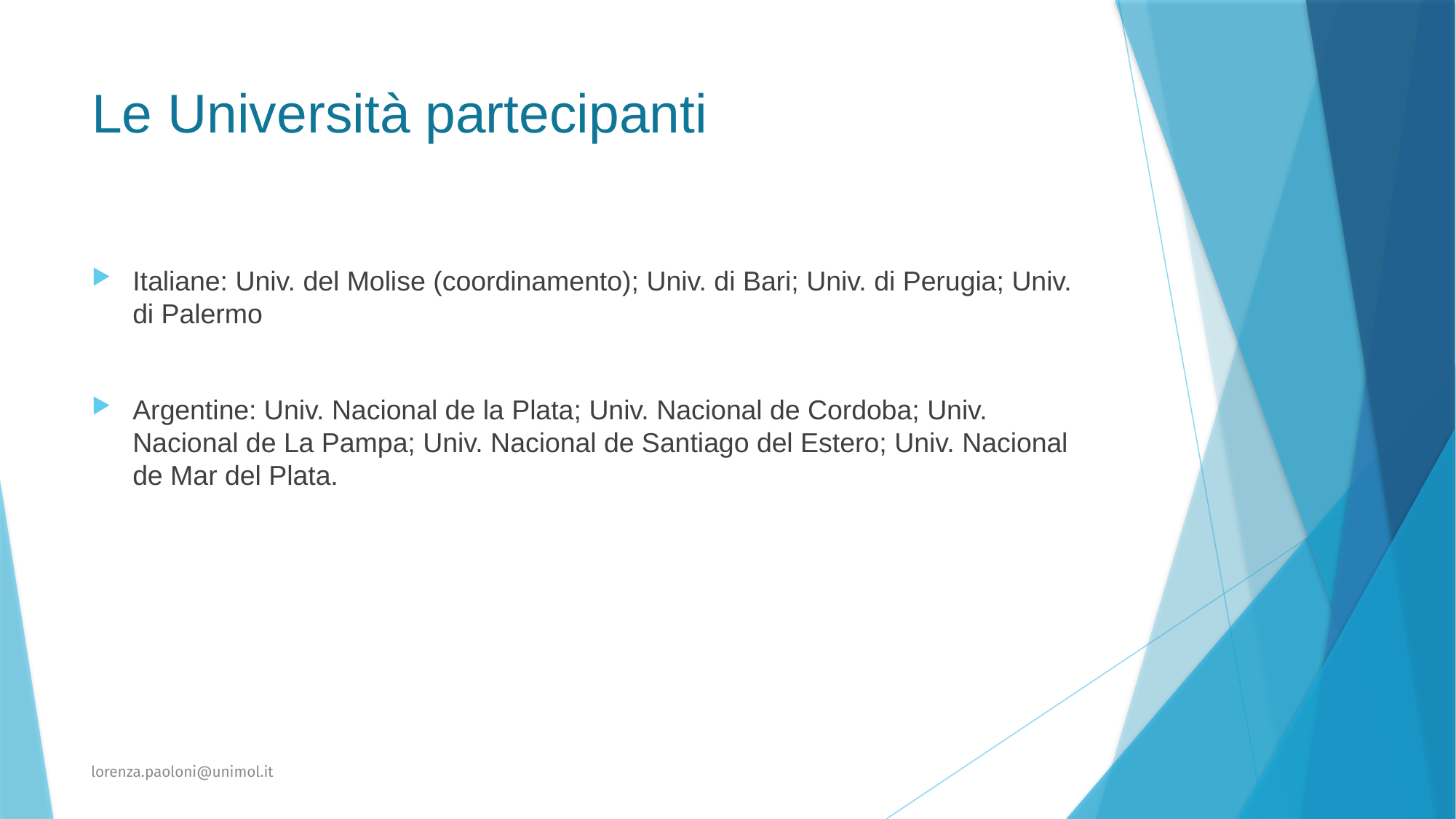

# Le Università partecipanti
Italiane: Univ. del Molise (coordinamento); Univ. di Bari; Univ. di Perugia; Univ. di Palermo

Argentine: Univ. Nacional de la Plata; Univ. Nacional de Cordoba; Univ. Nacional de La Pampa; Univ. Nacional de Santiago del Estero; Univ. Nacional de Mar del Plata.
lorenza.paoloni@unimol.it